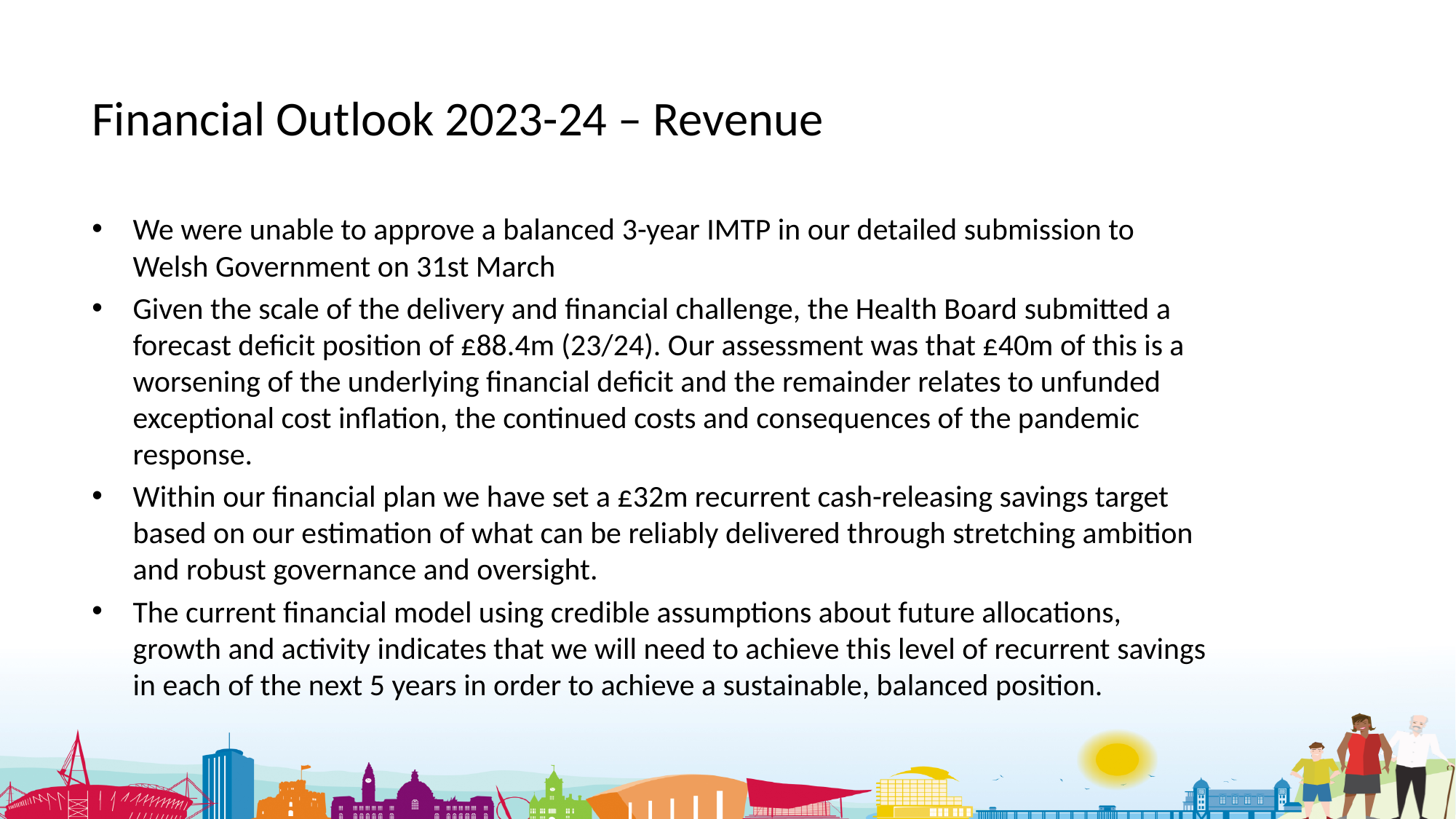

Financial Outlook 2023-24 – Revenue

We were unable to approve a balanced 3-year IMTP in our detailed submission to Welsh Government on 31st March
Given the scale of the delivery and financial challenge, the Health Board submitted a forecast deficit position of £88.4m (23/24). Our assessment was that £40m of this is a worsening of the underlying financial deficit and the remainder relates to unfunded exceptional cost inflation, the continued costs and consequences of the pandemic response.
Within our financial plan we have set a £32m recurrent cash-releasing savings target based on our estimation of what can be reliably delivered through stretching ambition and robust governance and oversight.
The current financial model using credible assumptions about future allocations, growth and activity indicates that we will need to achieve this level of recurrent savings in each of the next 5 years in order to achieve a sustainable, balanced position.